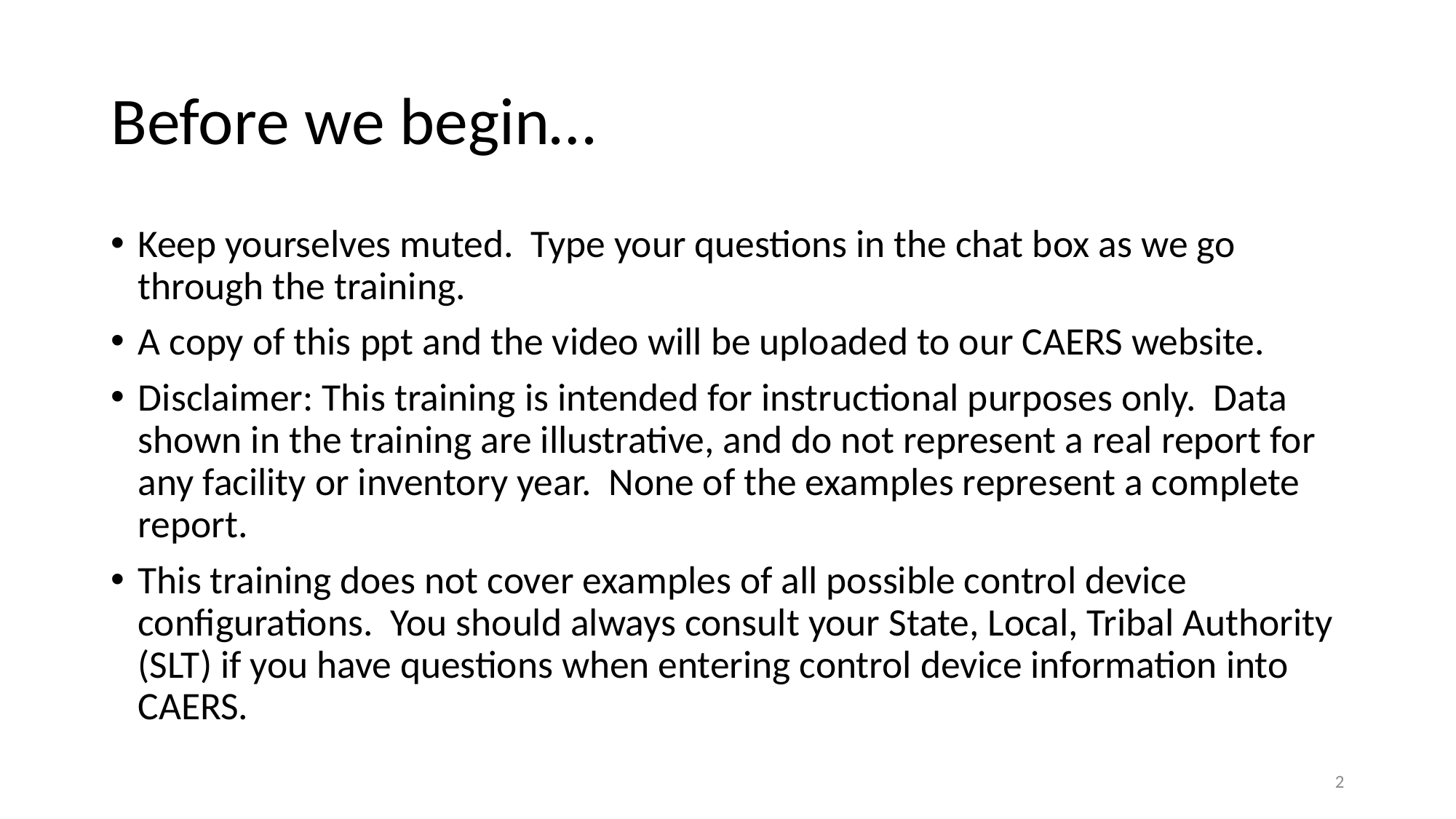

# Before we begin…
Keep yourselves muted.  Type your questions in the chat box as we go through the training.
A copy of this ppt and the video will be uploaded to our CAERS website.
Disclaimer: This training is intended for instructional purposes only.  Data shown in the training are illustrative, and do not represent a real report for any facility or inventory year.  None of the examples represent a complete report.
This training does not cover examples of all possible control device configurations.  You should always consult your State, Local, Tribal Authority (SLT) if you have questions when entering control device information into CAERS.

2